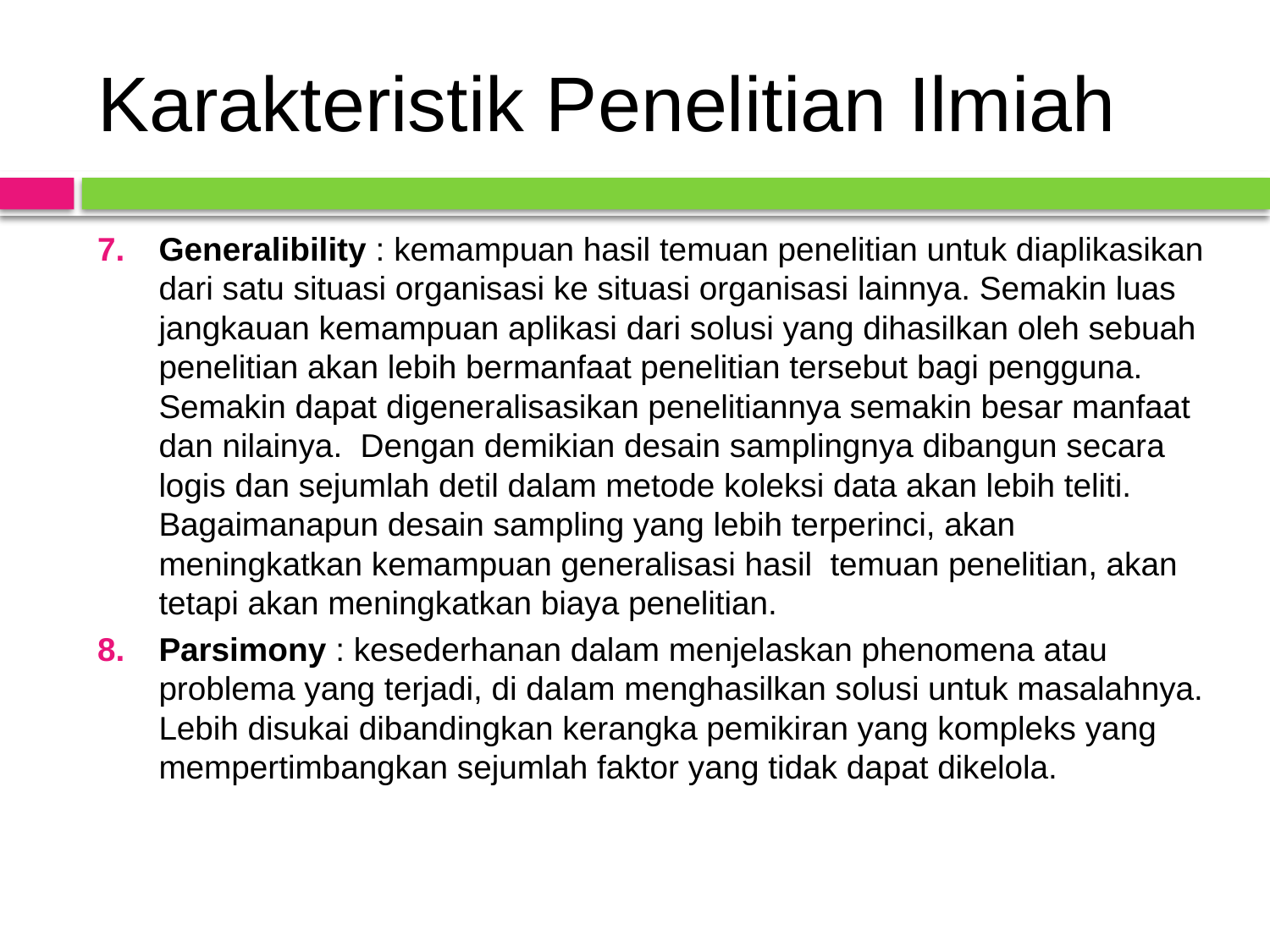

# Karakteristik Penelitian Ilmiah
Generalibility : kemampuan hasil temuan penelitian untuk diaplikasikan dari satu situasi organisasi ke situasi organisasi lainnya. Semakin luas jangkauan kemampuan aplikasi dari solusi yang dihasilkan oleh sebuah penelitian akan lebih bermanfaat penelitian tersebut bagi pengguna. Semakin dapat digeneralisasikan penelitiannya semakin besar manfaat dan nilainya.  Dengan demikian desain samplingnya dibangun secara logis dan sejumlah detil dalam metode koleksi data akan lebih teliti.  Bagaimanapun desain sampling yang lebih terperinci, akan meningkatkan kemampuan generalisasi hasil  temuan penelitian, akan tetapi akan meningkatkan biaya penelitian.
Parsimony : kesederhanan dalam menjelaskan phenomena atau problema yang terjadi, di dalam menghasilkan solusi untuk masalahnya. Lebih disukai dibandingkan kerangka pemikiran yang kompleks yang mempertimbangkan sejumlah faktor yang tidak dapat dikelola.